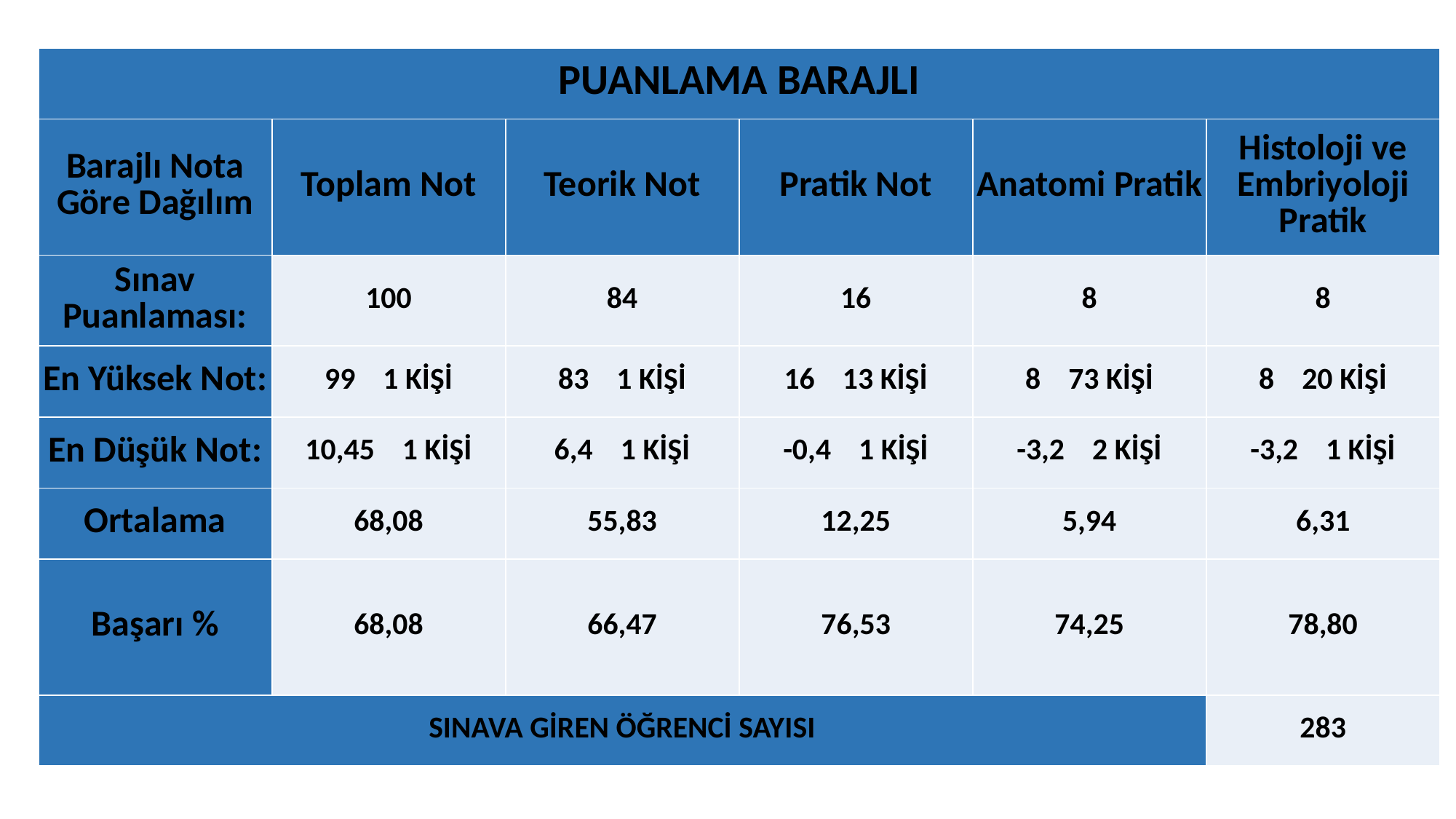

| PUANLAMA BARAJLI |  |  |  |  |  |
| --- | --- | --- | --- | --- | --- |
| Barajlı Nota Göre Dağılım | Toplam Not | Teorik Not | Pratik Not | Anatomi Pratik | Histoloji ve Embriyoloji Pratik |
| Sınav Puanlaması: | 100 | 84 | 16 | 8 | 8 |
| En Yüksek Not: | 99 1 KİŞİ | 83 1 KİŞİ | 16 13 KİŞİ | 8 73 KİŞİ | 8 20 KİŞİ |
| En Düşük Not: | 10,45 1 KİŞİ | 6,4 1 KİŞİ | -0,4 1 KİŞİ | -3,2 2 KİŞİ | -3,2 1 KİŞİ |
| Ortalama | 68,08 | 55,83 | 12,25 | 5,94 | 6,31 |
| Başarı % | 68,08 | 66,47 | 76,53 | 74,25 | 78,80 |
| SINAVA GİREN ÖĞRENCİ SAYISI |  |  |  |  | 283 |